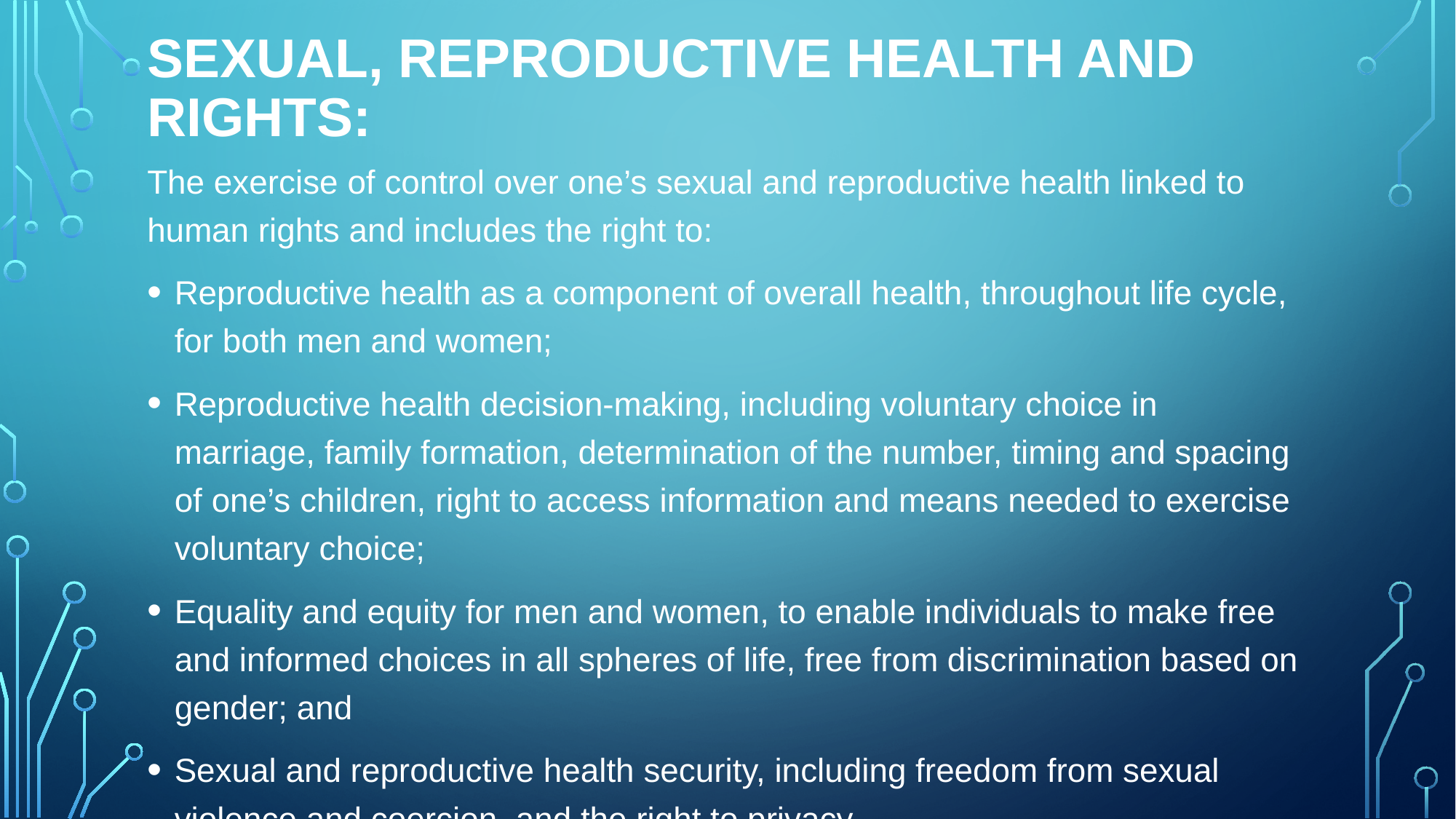

# Sexual, Reproductive Health and Rights:
The exercise of control over one’s sexual and reproductive health linked to human rights and includes the right to:
Reproductive health as a component of overall health, throughout life cycle, for both men and women;
Reproductive health decision-making, including voluntary choice in marriage, family formation, determination of the number, timing and spacing of one’s children, right to access information and means needed to exercise voluntary choice;
Equality and equity for men and women, to enable individuals to make free and informed choices in all spheres of life, free from discrimination based on gender; and
Sexual and reproductive health security, including freedom from sexual violence and coercion, and the right to privacy.